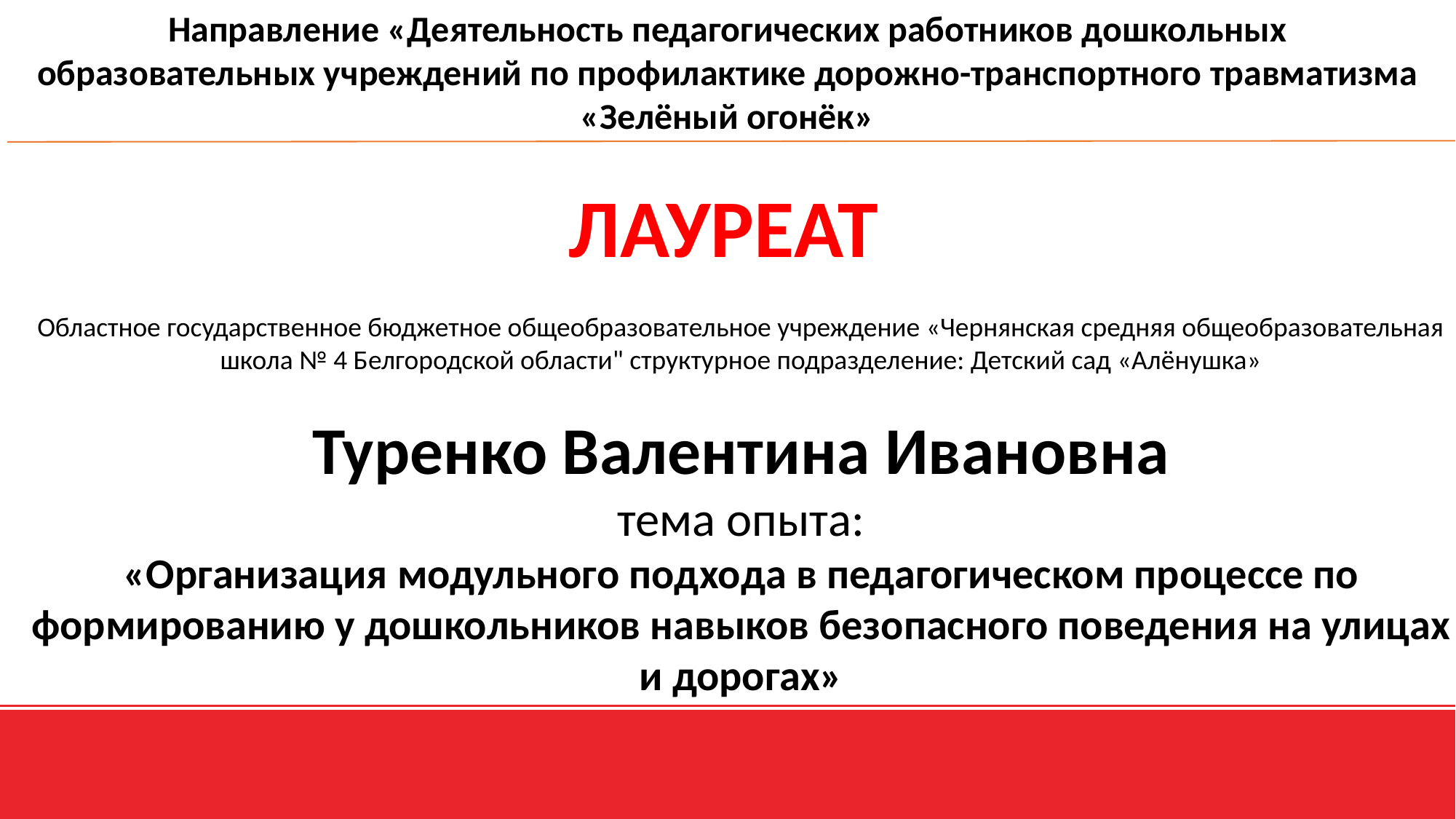

Направление «Деятельность педагогических работников дошкольных образовательных учреждений по профилактике дорожно-транспортного травматизма «Зелёный огонёк»
ЛАУРЕАТ
Областное государственное бюджетное общеобразовательное учреждение «Чернянская средняя общеобразовательная школа № 4 Белгородской области" структурное подразделение: Детский сад «Алёнушка»

Туренко Валентина Ивановна
тема опыта:
«Организация модульного подхода в педагогическом процессе по формированию у дошкольников навыков безопасного поведения на улицах и дорогах»